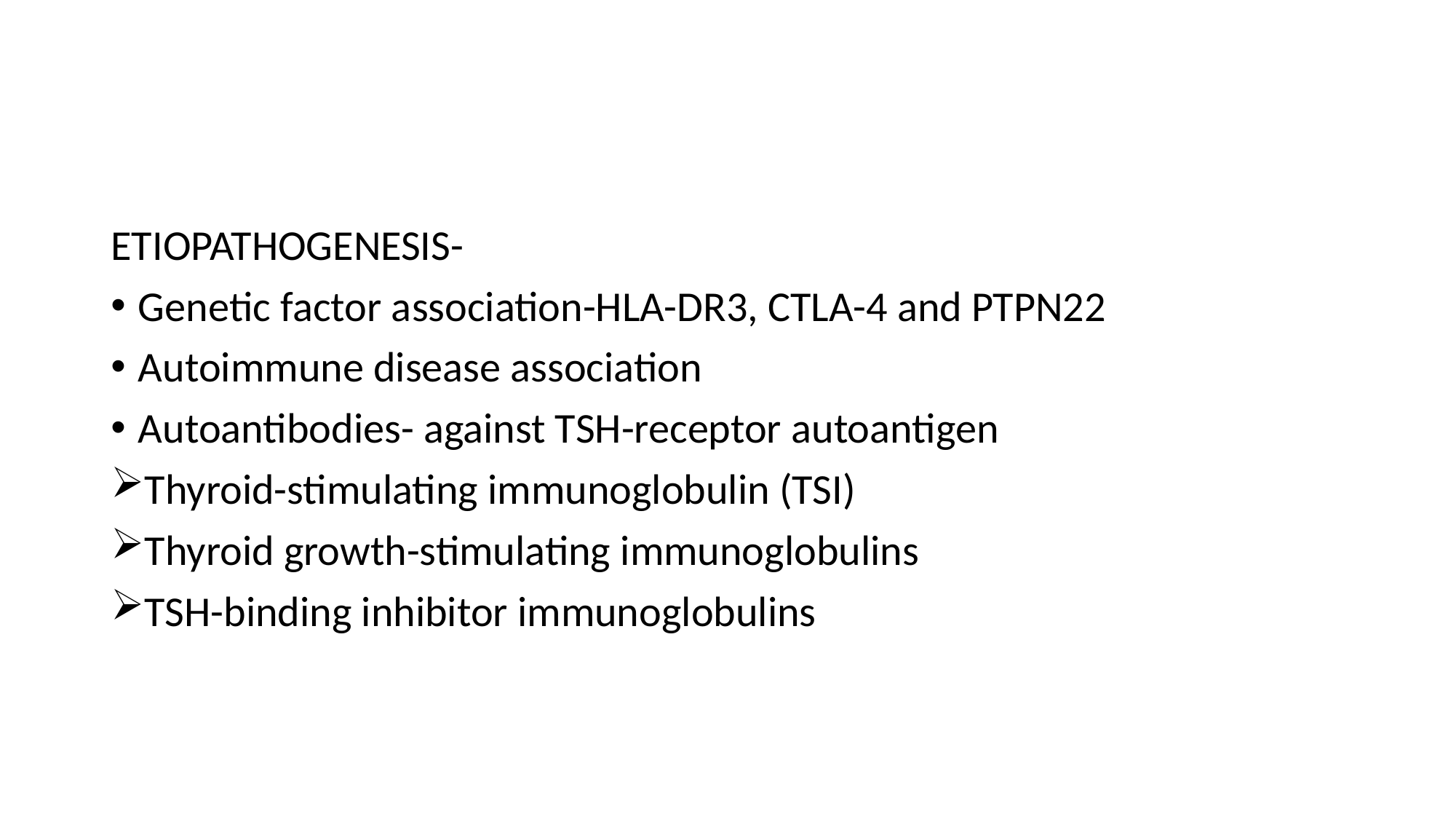

#
ETIOPATHOGENESIS-
Genetic factor association-HLA-DR3, CTLA-4 and PTPN22
Autoimmune disease association
Autoantibodies- against TSH-receptor autoantigen
Thyroid-stimulating immunoglobulin (TSI)
Thyroid growth-stimulating immunoglobulins
TSH-binding inhibitor immunoglobulins